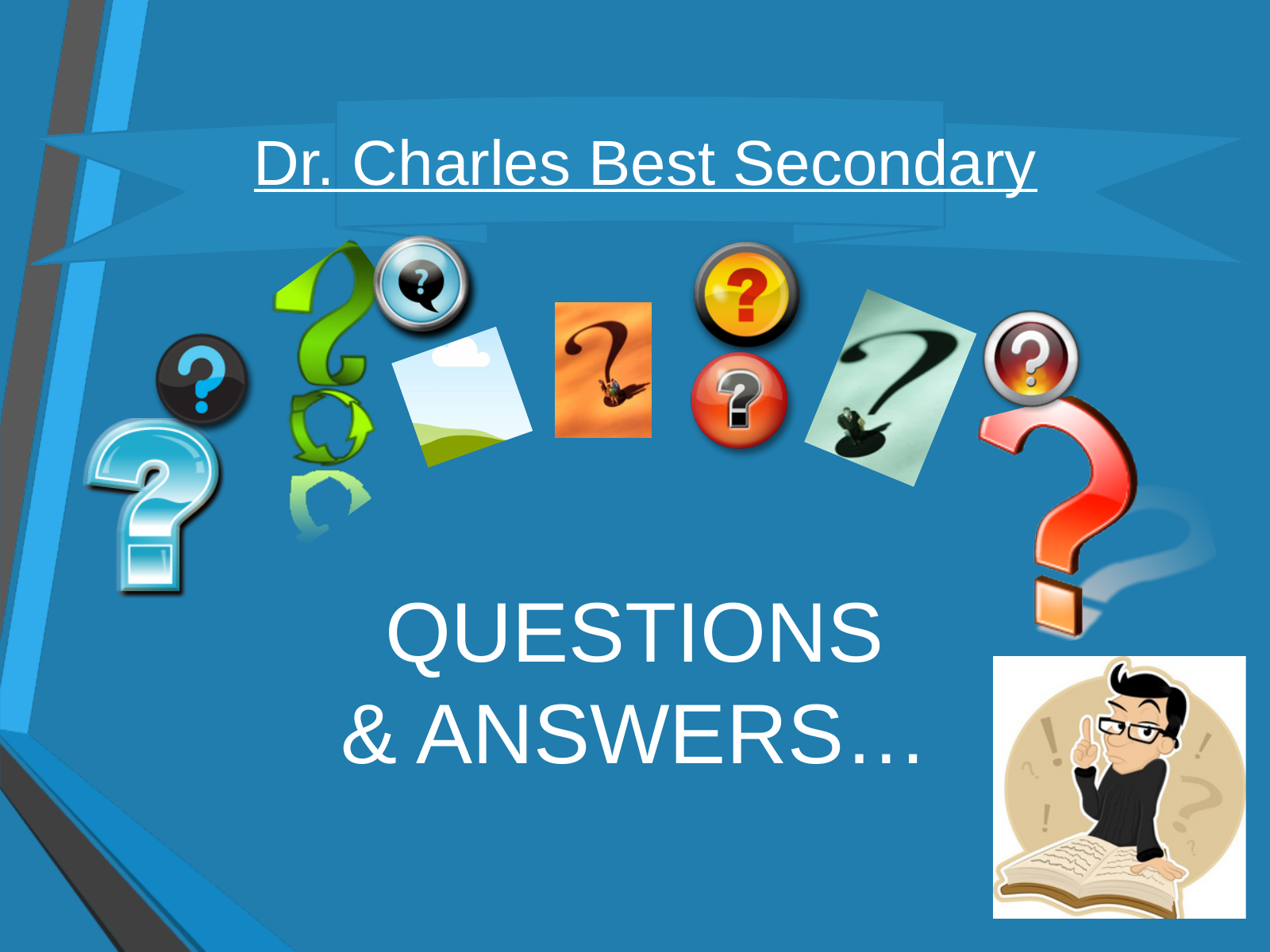

Dr. Charles Best Secondary

QUESTIONS
& ANSWERS…